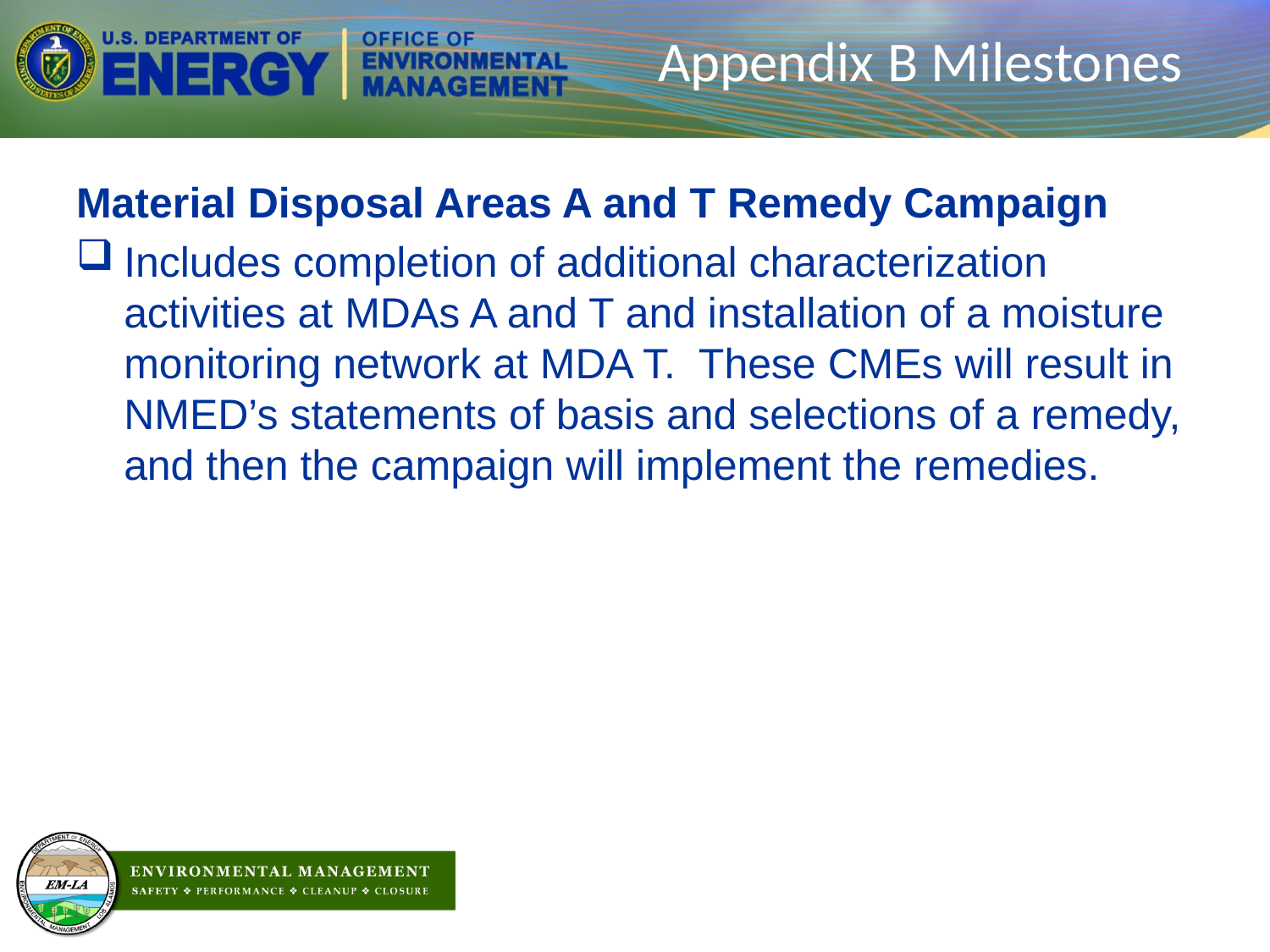

# Appendix B Milestones
Material Disposal Areas A and T Remedy Campaign
Includes completion of additional characterization activities at MDAs A and T and installation of a moisture monitoring network at MDA T.  These CMEs will result in NMED’s statements of basis and selections of a remedy, and then the campaign will implement the remedies.